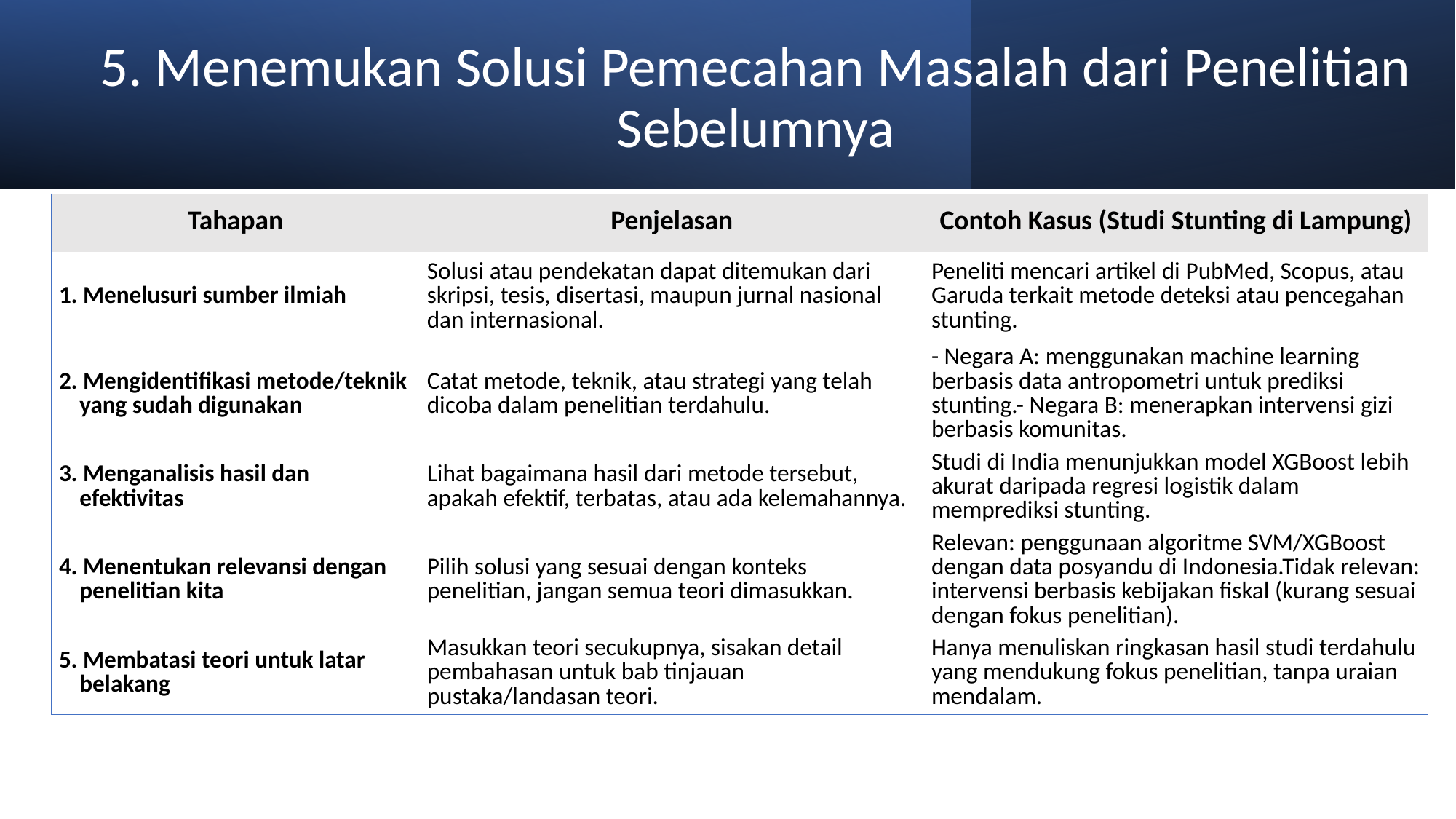

5. Menemukan Solusi Pemecahan Masalah dari Penelitian Sebelumnya
| Tahapan | Penjelasan | Contoh Kasus (Studi Stunting di Lampung) |
| --- | --- | --- |
| 1. Menelusuri sumber ilmiah | Solusi atau pendekatan dapat ditemukan dari skripsi, tesis, disertasi, maupun jurnal nasional dan internasional. | Peneliti mencari artikel di PubMed, Scopus, atau Garuda terkait metode deteksi atau pencegahan stunting. |
| 2. Mengidentifikasi metode/teknik yang sudah digunakan | Catat metode, teknik, atau strategi yang telah dicoba dalam penelitian terdahulu. | - Negara A: menggunakan machine learning berbasis data antropometri untuk prediksi stunting.- Negara B: menerapkan intervensi gizi berbasis komunitas. |
| 3. Menganalisis hasil dan efektivitas | Lihat bagaimana hasil dari metode tersebut, apakah efektif, terbatas, atau ada kelemahannya. | Studi di India menunjukkan model XGBoost lebih akurat daripada regresi logistik dalam memprediksi stunting. |
| 4. Menentukan relevansi dengan penelitian kita | Pilih solusi yang sesuai dengan konteks penelitian, jangan semua teori dimasukkan. | Relevan: penggunaan algoritme SVM/XGBoost dengan data posyandu di Indonesia.Tidak relevan: intervensi berbasis kebijakan fiskal (kurang sesuai dengan fokus penelitian). |
| 5. Membatasi teori untuk latar belakang | Masukkan teori secukupnya, sisakan detail pembahasan untuk bab tinjauan pustaka/landasan teori. | Hanya menuliskan ringkasan hasil studi terdahulu yang mendukung fokus penelitian, tanpa uraian mendalam. |